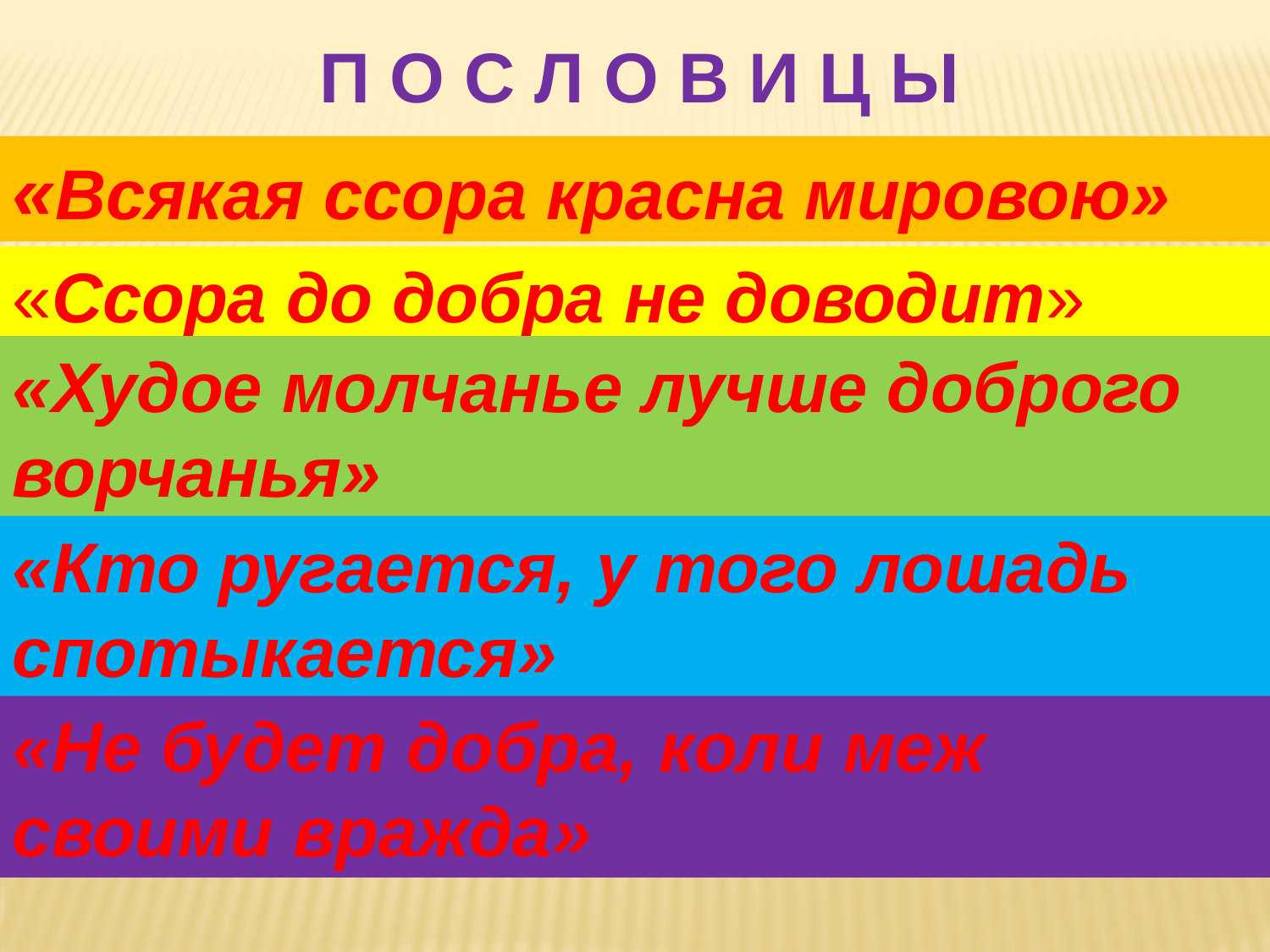

П О С Л О В И Ц Ы

«Всякая ссора красна мировою»
«Ссора до добра не доводит»
«Худое молчанье лучше доброго ворчанья»
«Кто ругается, у того лошадь спотыкается»
«Не будет добра, коли меж своими вражда»